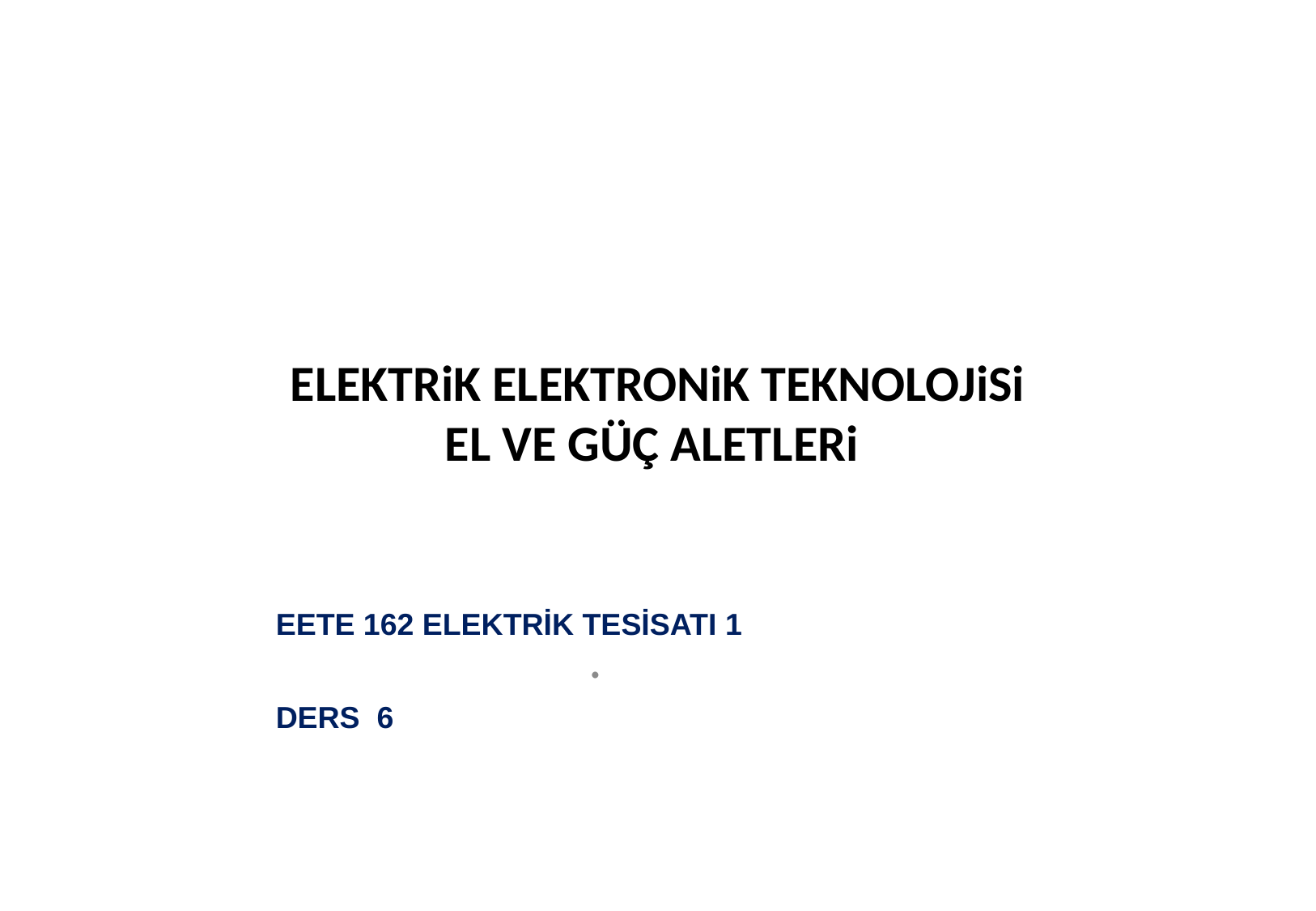

# ELEKTRiK ELEKTRONiK TEKNOLOJiSi EL VE GÜÇ ALETLERi
EETE 162 ELEKTRİK TESİSATI 1

DERS  6
.